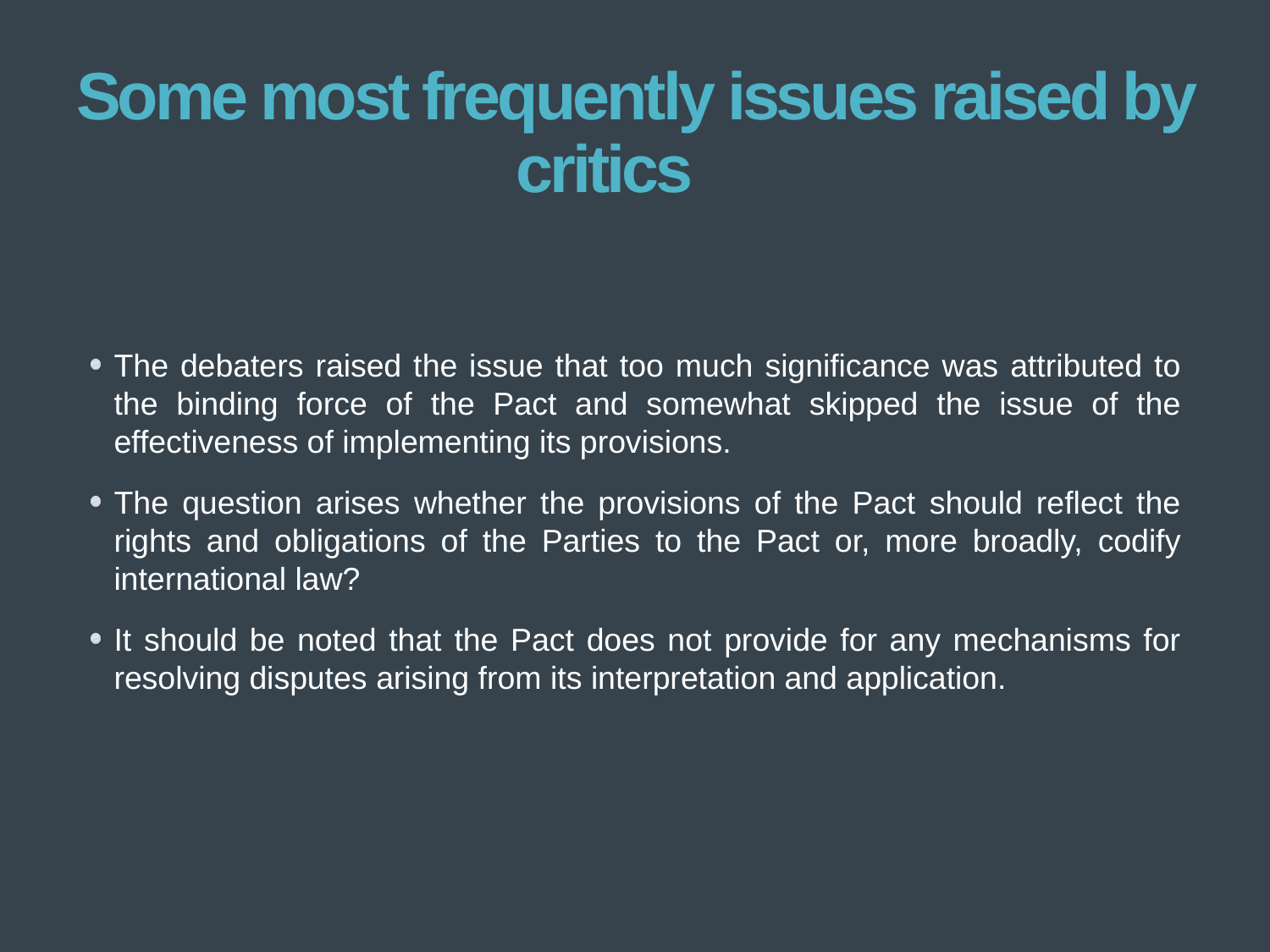

# Some most frequently issues raised by critics

The debaters raised the issue that too much significance was attributed to the binding force of the Pact and somewhat skipped the issue of the effectiveness of implementing its provisions.
The question arises whether the provisions of the Pact should reflect the rights and obligations of the Parties to the Pact or, more broadly, codify international law?
It should be noted that the Pact does not provide for any mechanisms for resolving disputes arising from its interpretation and application.